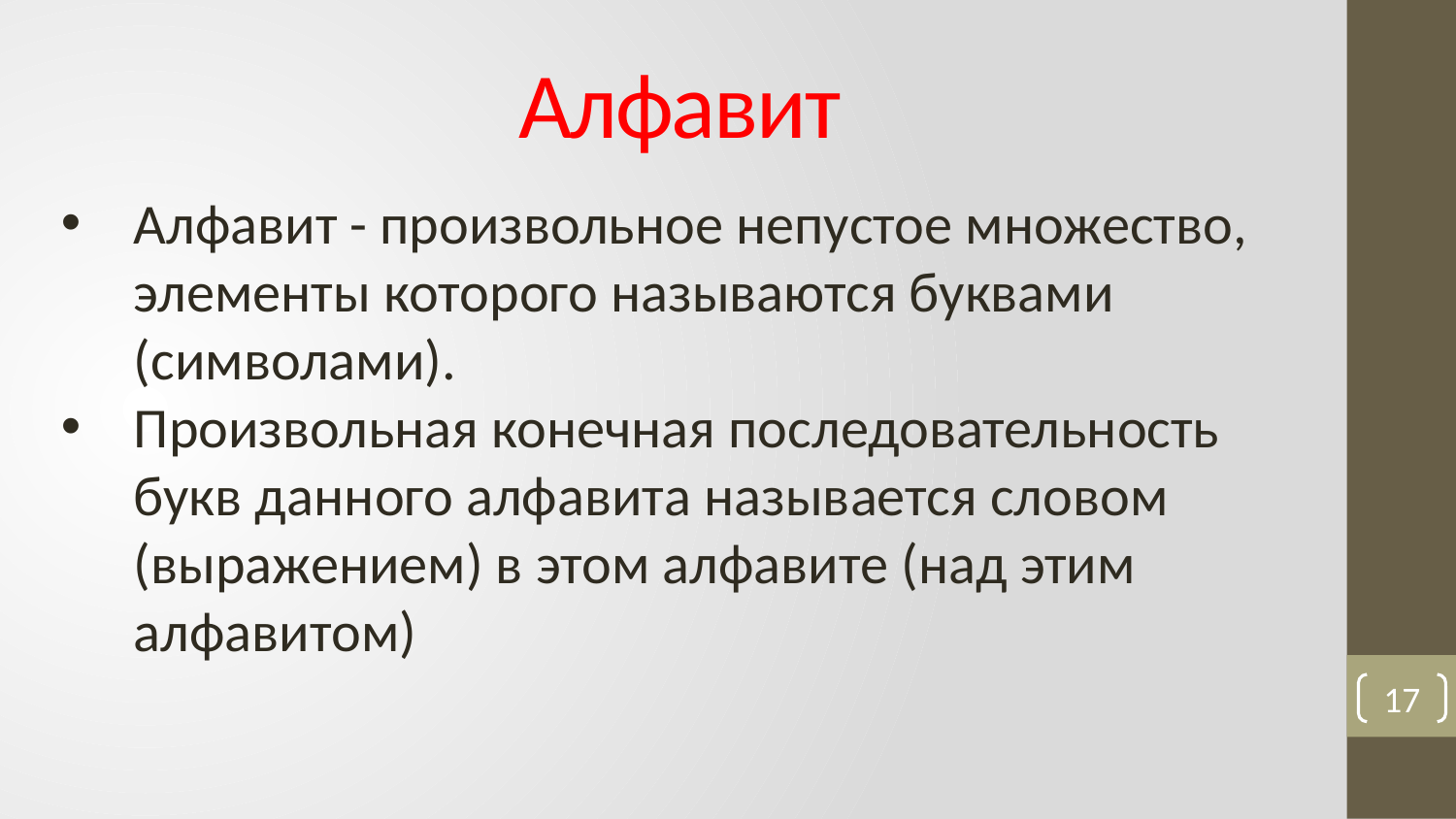

# Алфавит
Алфавит - произвольное непустое множество, элементы которого называются буквами (символами).
Произвольная конечная последовательность букв данного алфавита называется словом (выражением) в этом алфавите (над этим алфавитом)
17